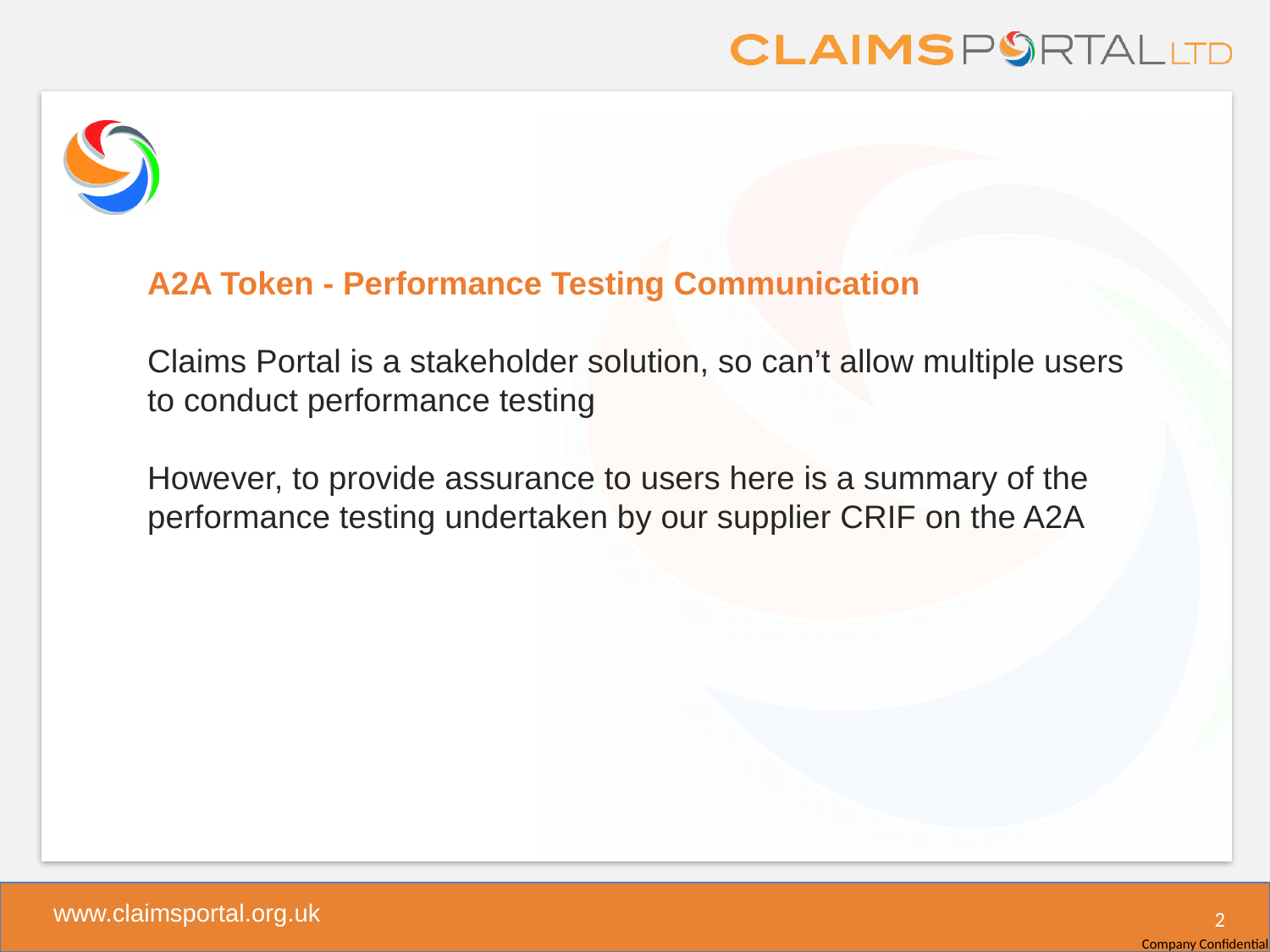

#
A2A Token - Performance Testing Communication

Claims Portal is a stakeholder solution, so can’t allow multiple users to conduct performance testing

However, to provide assurance to users here is a summary of the performance testing undertaken by our supplier CRIF on the A2A

2